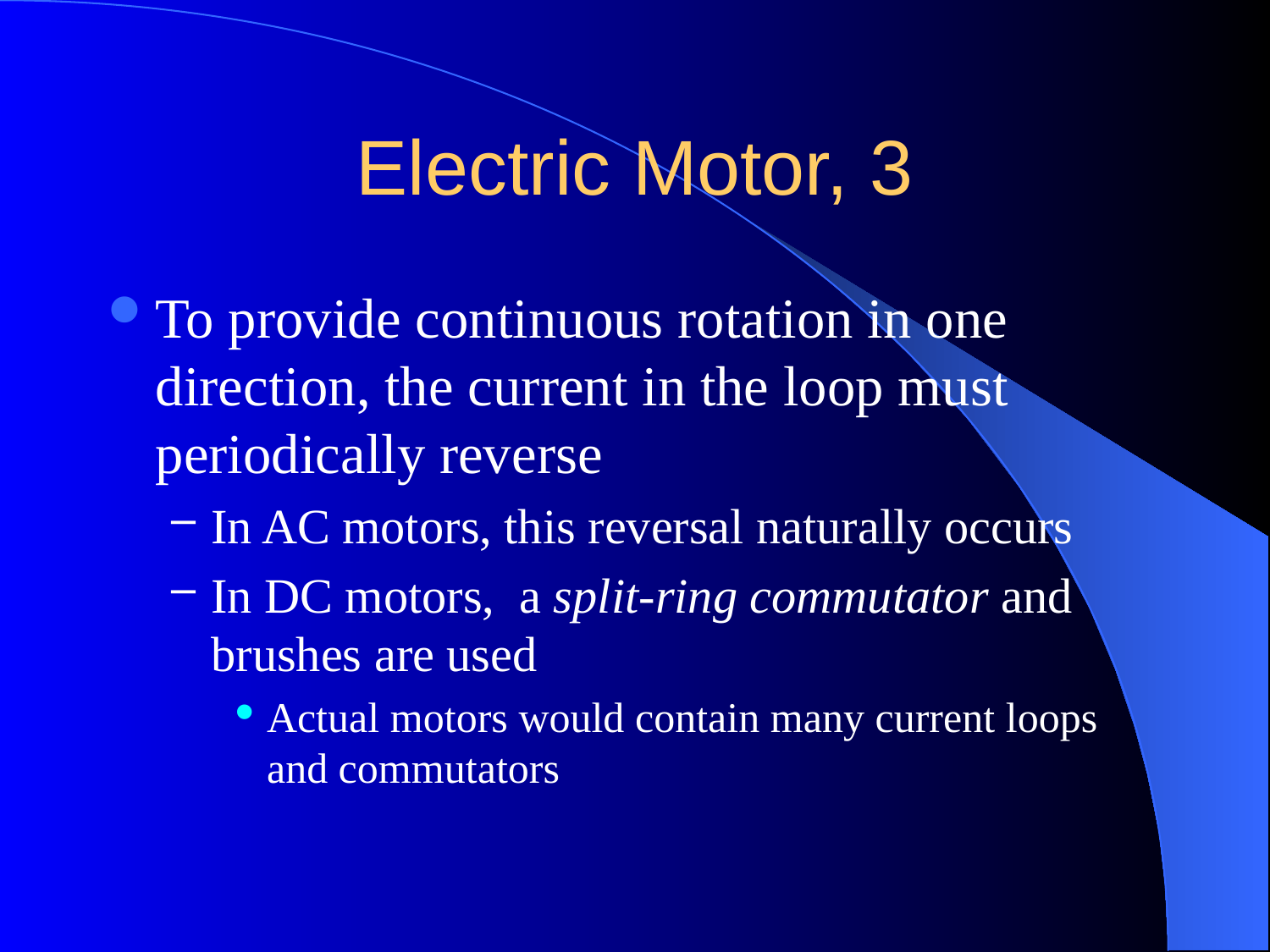

# Electric Motor, 3
To provide continuous rotation in one direction, the current in the loop must periodically reverse
In AC motors, this reversal naturally occurs
In DC motors,  a split-ring commutator and brushes are used
Actual motors would contain many current loops and commutators